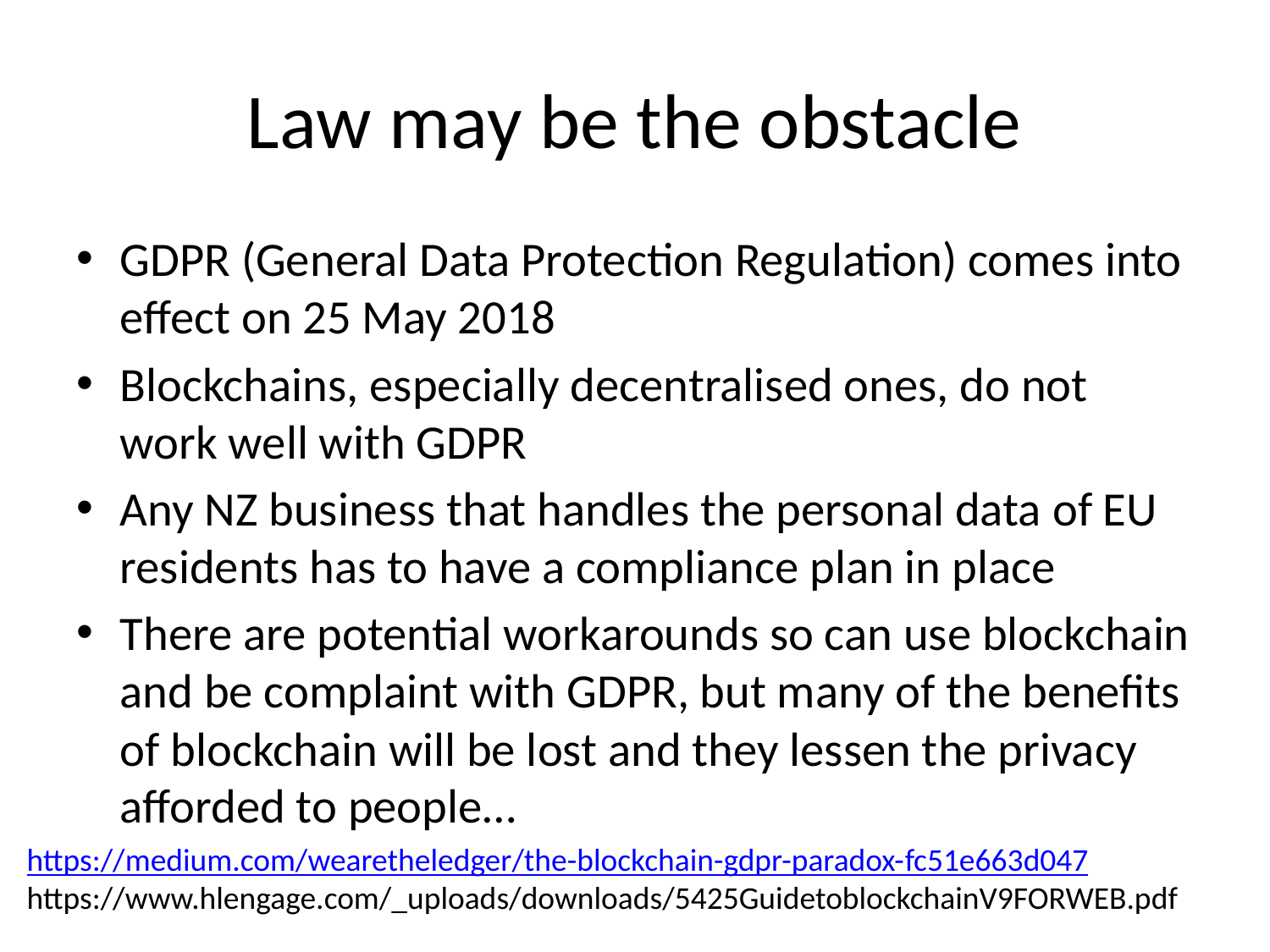

# Law may be the obstacle
GDPR (General Data Protection Regulation) comes into effect on 25 May 2018
Blockchains, especially decentralised ones, do not work well with GDPR
Any NZ business that handles the personal data of EU residents has to have a compliance plan in place
There are potential workarounds so can use blockchain and be complaint with GDPR, but many of the benefits of blockchain will be lost and they lessen the privacy afforded to people…
https://medium.com/wearetheledger/the-blockchain-gdpr-paradox-fc51e663d047
https://www.hlengage.com/_uploads/downloads/5425GuidetoblockchainV9FORWEB.pdf